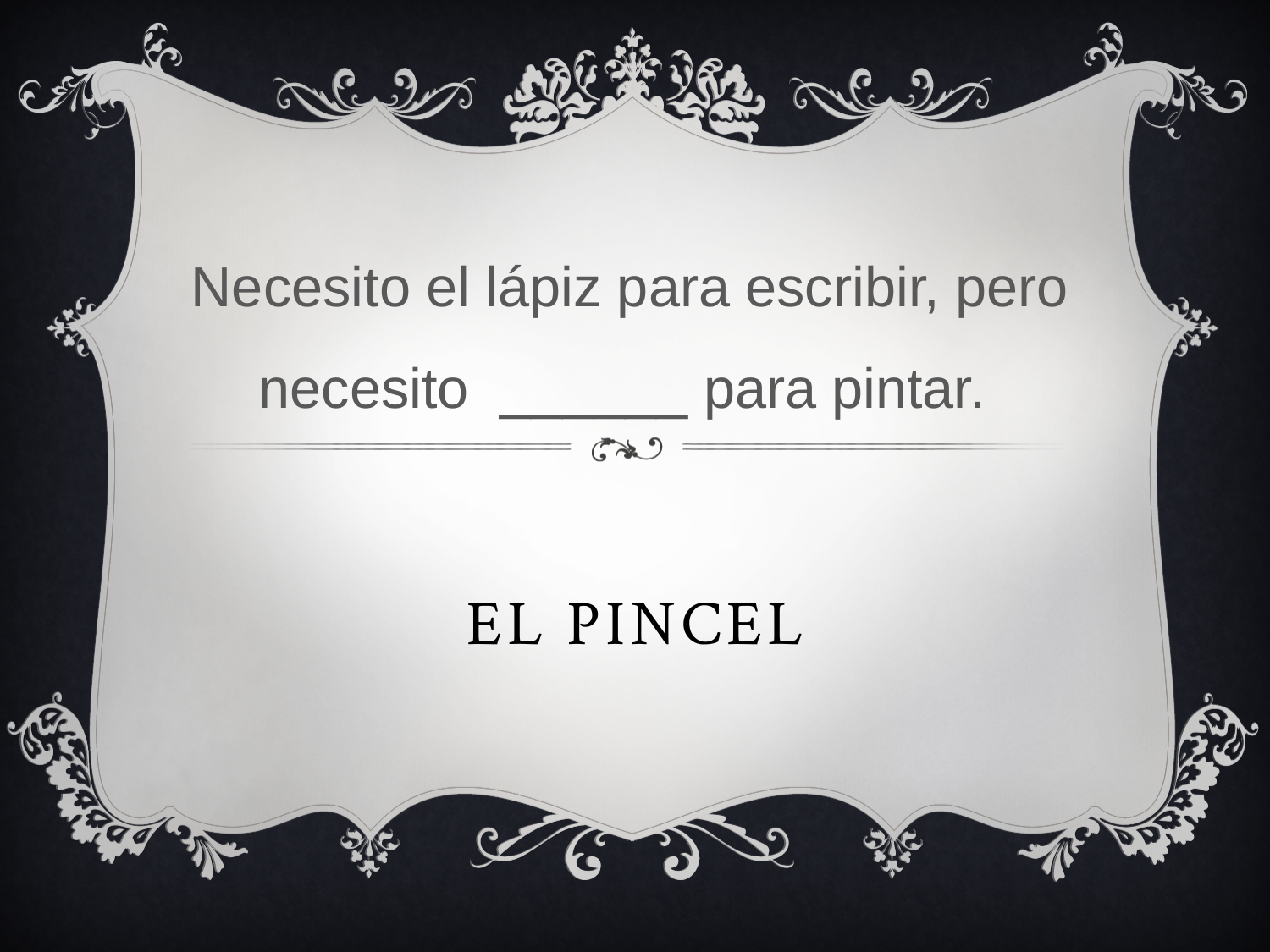

Necesito el lápiz para escribir, pero necesito  ______ para pintar.
# El pincel